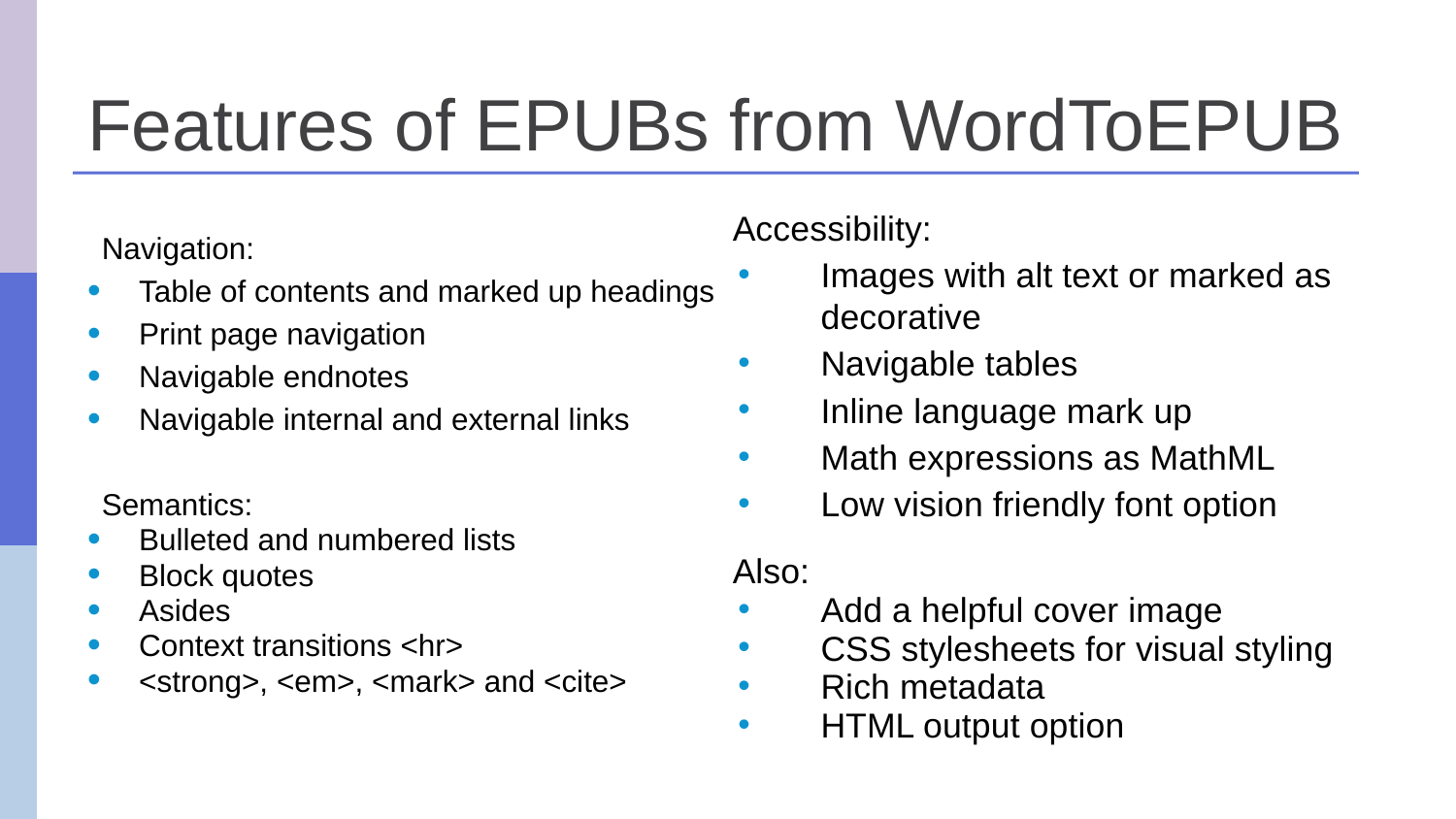

# Features of EPUBs from WordToEPUB
Accessibility:
Images with alt text or marked as decorative
Navigable tables
Inline language mark up
Math expressions as MathML
Low vision friendly font option

Also:
Add a helpful cover image
CSS stylesheets for visual styling
Rich metadata
HTML output option

Navigation:
Table of contents and marked up headings
Print page navigation
Navigable endnotes
Navigable internal and external links

Semantics:
Bulleted and numbered lists
Block quotes
Asides
Context transitions <hr>
<strong>, <em>, <mark> and <cite>